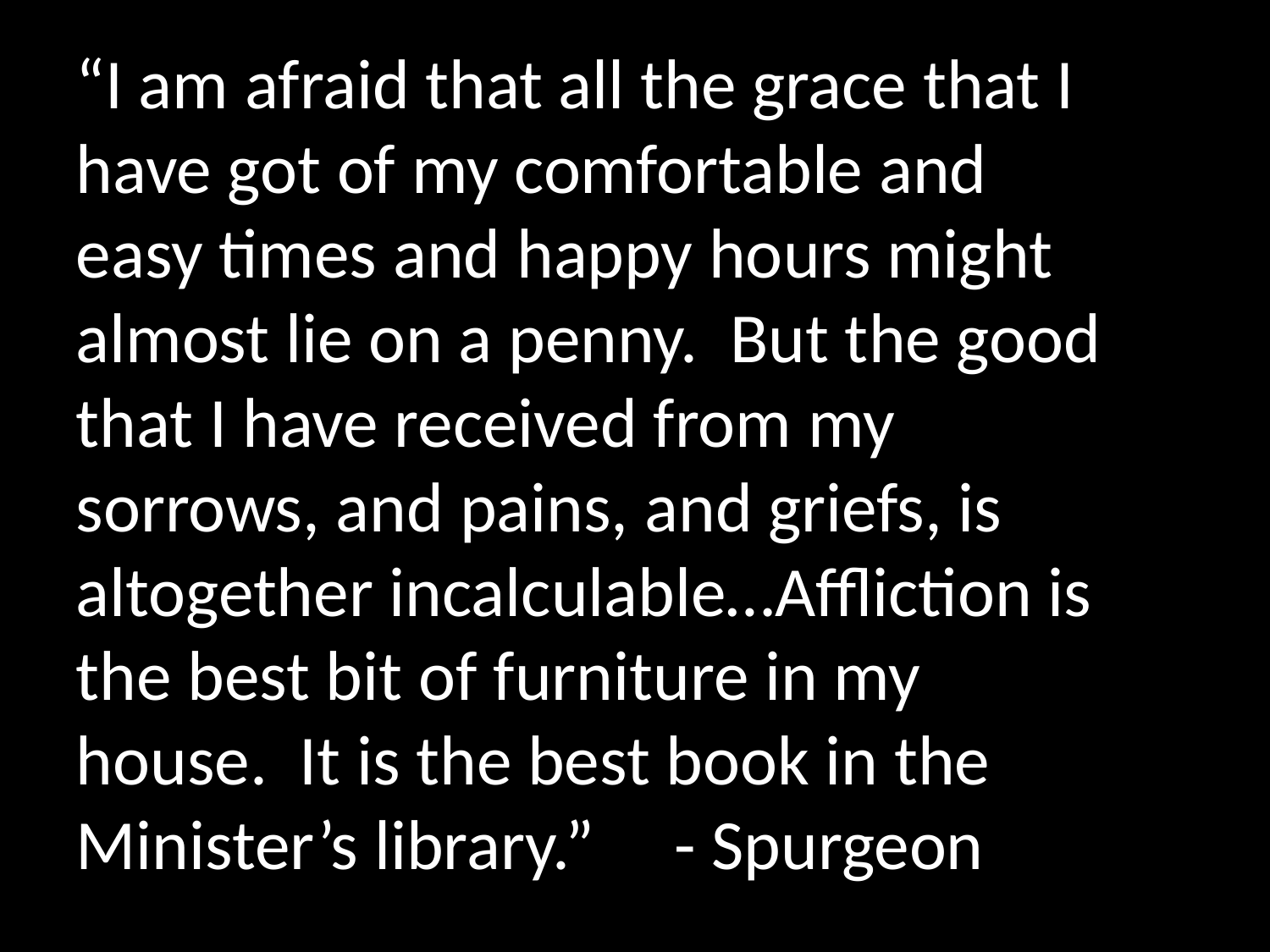

“I am afraid that all the grace that I have got of my comfortable and easy times and happy hours might almost lie on a penny.  But the good that I have received from my sorrows, and pains, and griefs, is altogether incalculable…Affliction is the best bit of furniture in my house.  It is the best book in the Minister’s library.”     - Spurgeon